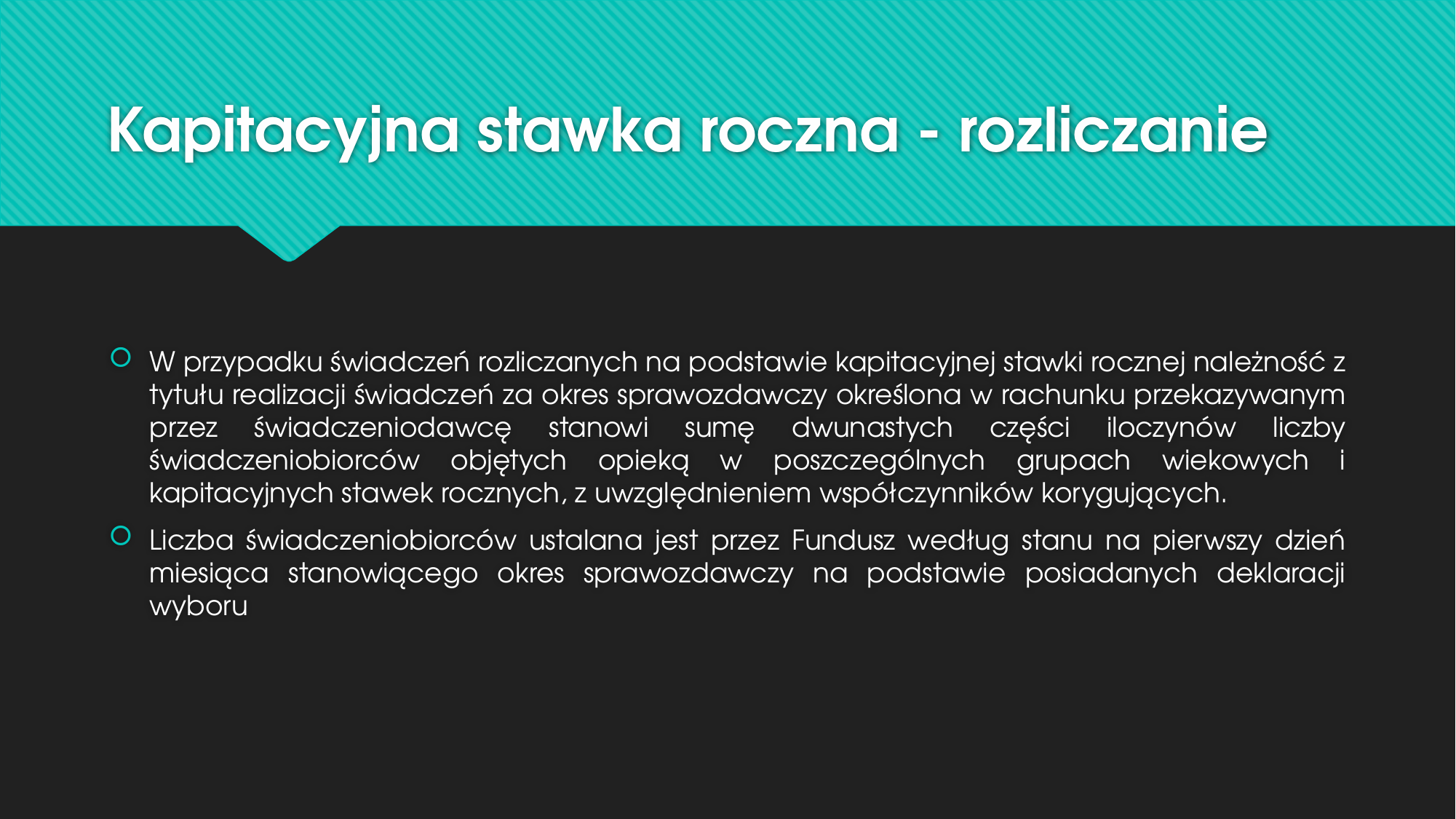

# Kapitacyjna stawka roczna - rozliczanie
W przypadku świadczeń rozliczanych na podstawie kapitacyjnej stawki rocznej należność z tytułu realizacji świadczeń za okres sprawozdawczy określona w rachunku przekazywanym przez świadczeniodawcę stanowi sumę dwunastych części iloczynów liczby świadczeniobiorców objętych opieką w poszczególnych grupach wiekowych i kapitacyjnych stawek rocznych, z uwzględnieniem współczynników korygujących.
Liczba świadczeniobiorców ustalana jest przez Fundusz według stanu na pierwszy dzień miesiąca stanowiącego okres sprawozdawczy na podstawie posiadanych deklaracji wyboru